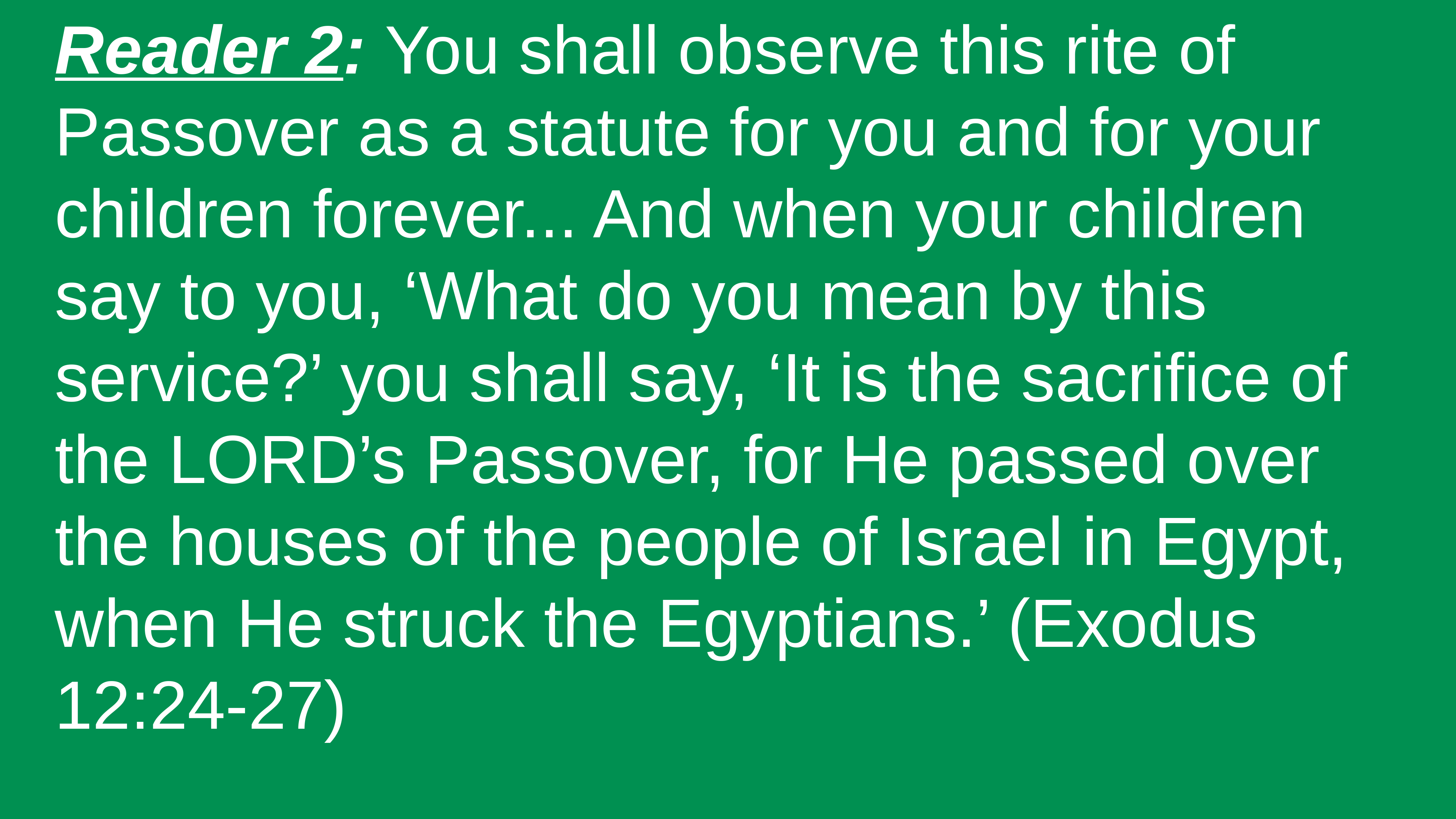

Reader 2: You shall observe this rite of Passover as a statute for you and for your children forever... And when your children say to you, ‘What do you mean by this service?’ you shall say, ‘It is the sacrifice of the LORD’s Passover, for He passed over the houses of the people of Israel in Egypt, when He struck the Egyptians.’ (Exodus 12:24-27)